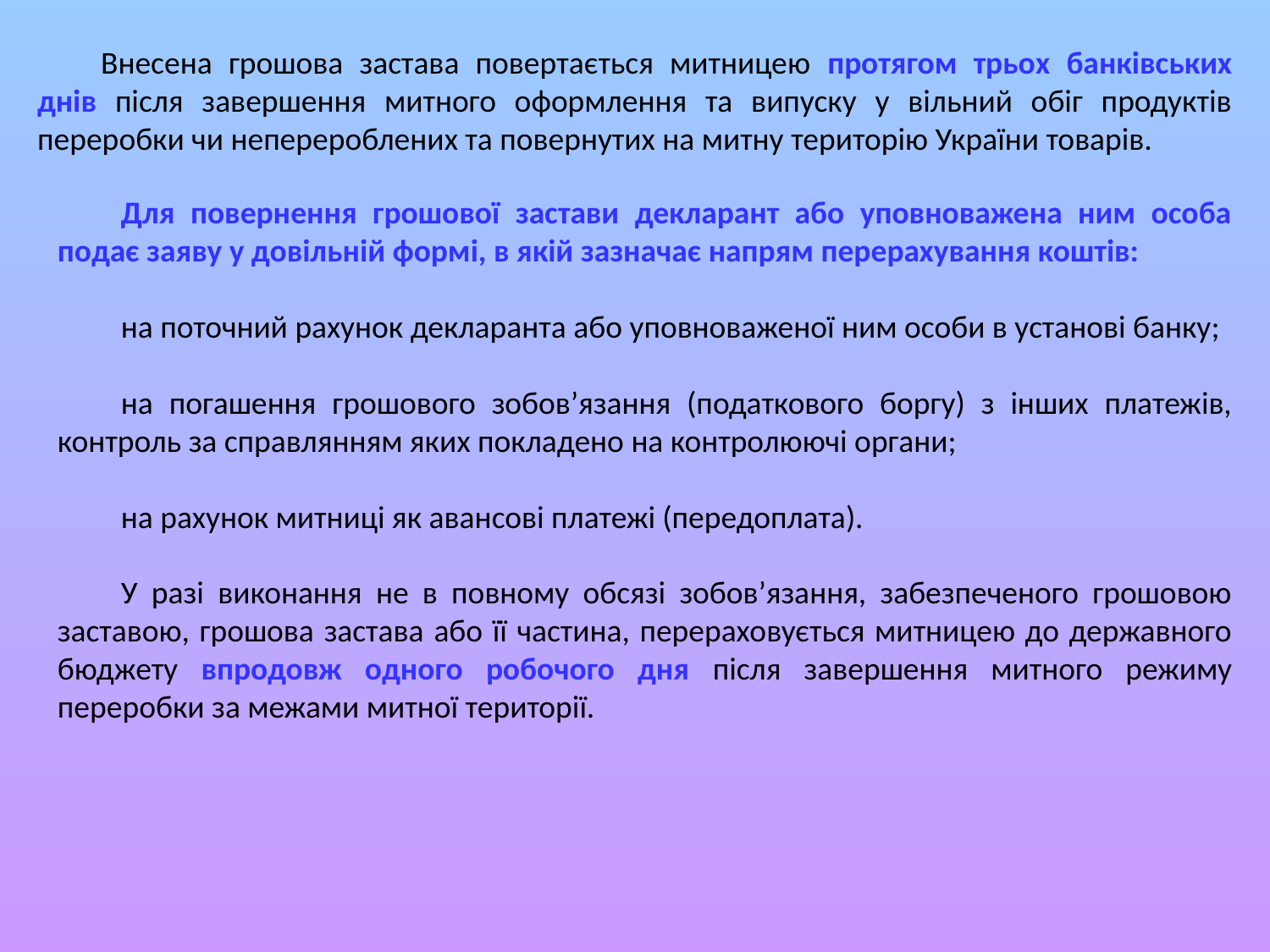

Внесена грошова застава повертається митницею протягом трьох банківських днів після завершення митного оформлення та випуску у вільний обіг продуктів переробки чи неперероблених та повернутих на митну територію України товарів.
Для повернення грошової застави декларант або уповноважена ним особа подає заяву у довiльнiй формi, в якiй зазначає напрям перерахування коштів:

на поточний рахунок декларанта або уповноваженої ним особи в установi банку;

на погашення грошового зобов’язання (податкового боргу) з iнших платежiв, контроль за справлянням яких покладено на контролюючi органи;

на рахунок митниці як авансові платежі (передоплата).
У разі виконання не в повному обсязі зобов’язання, забезпеченого грошовою заставою, грошова застава або її частина, перераховується митницею до державного бюджету впродовж одного робочого дня після завершення митного режиму переробки за межами митної території.